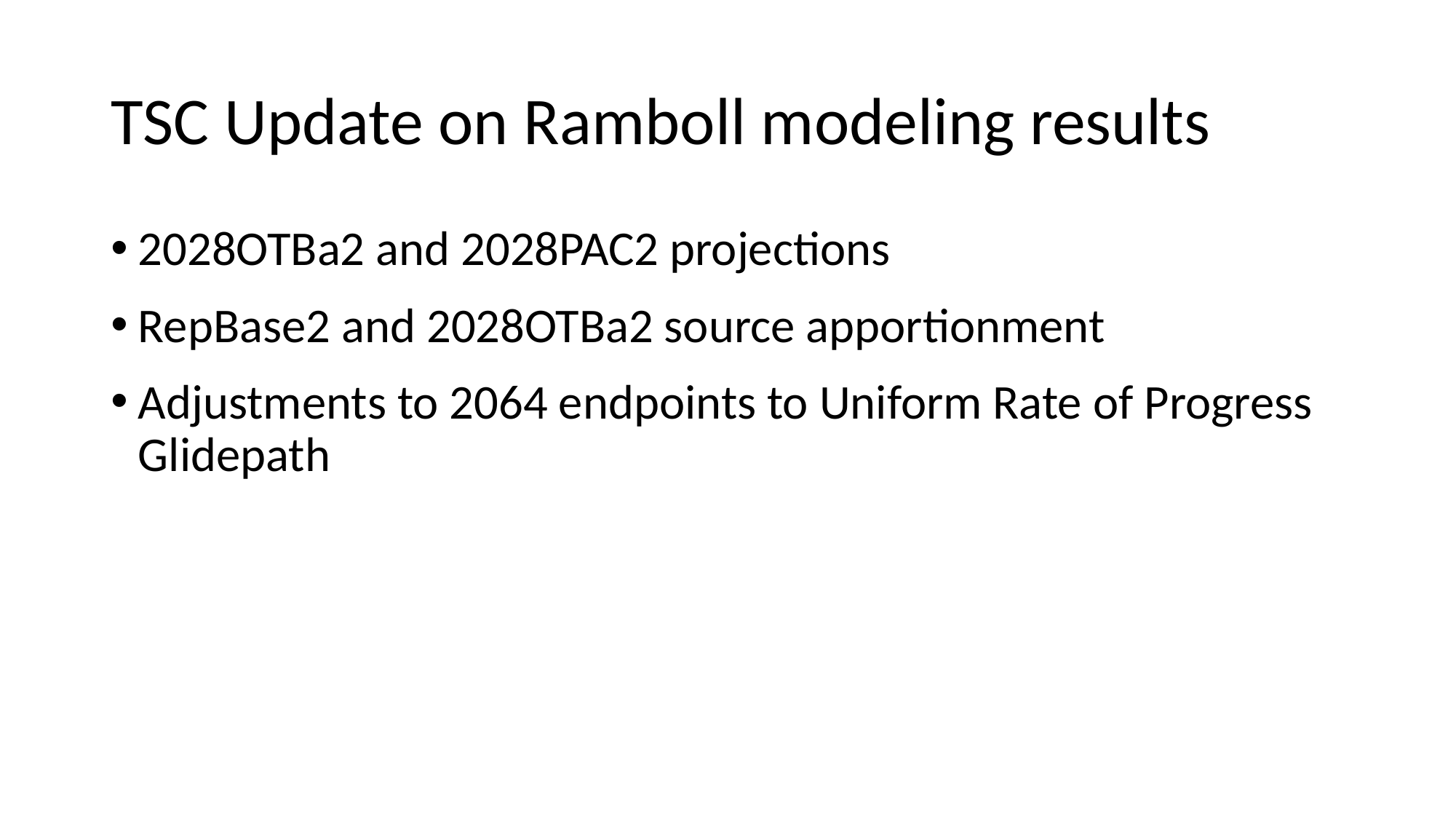

# TSC Update on Ramboll modeling results
2028OTBa2 and 2028PAC2 projections
RepBase2 and 2028OTBa2 source apportionment
Adjustments to 2064 endpoints to Uniform Rate of Progress Glidepath